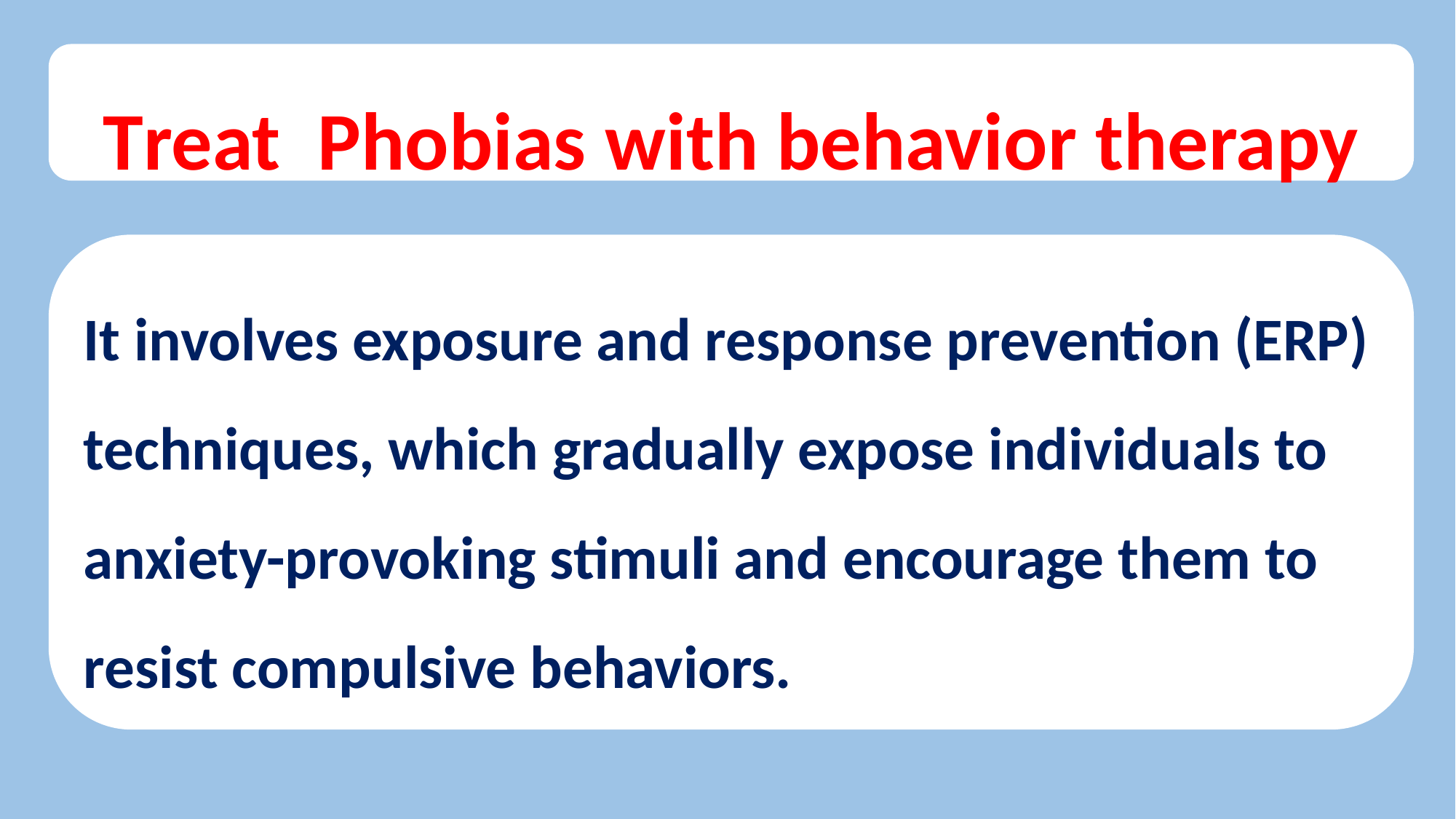

Treat  Phobias with behavior therapy
It involves exposure and response prevention (ERP) techniques, which gradually expose individuals to anxiety-provoking stimuli and encourage them to resist compulsive behaviors.